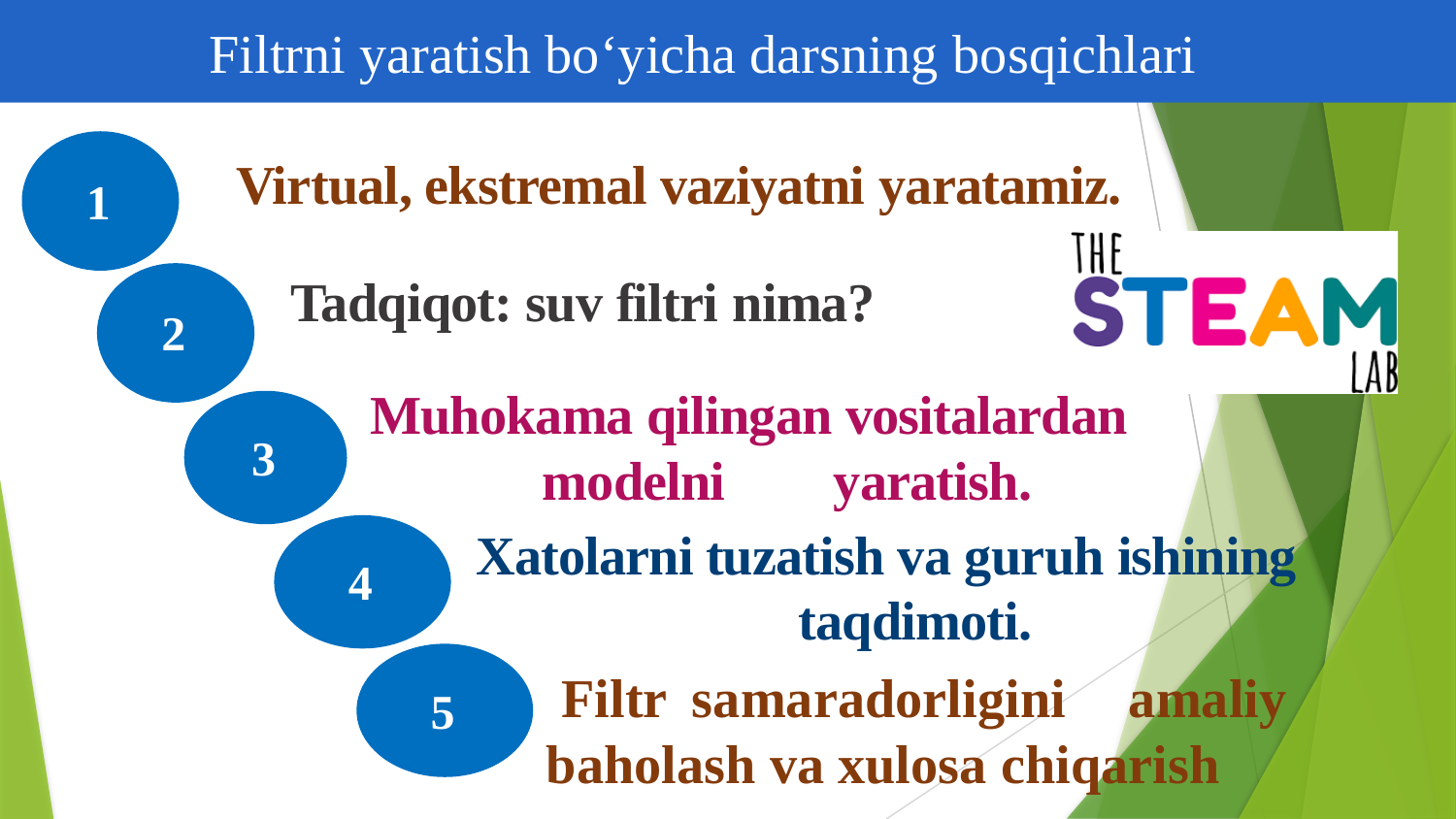

# Filtrni yaratish bo‘yicha darsning bosqichlari

Virtual, ekstremal vaziyatni yaratamiz.
1

Tadqiqot: suv filtri nima?
2
Muhokama qilingan vositalardan  modelni	yaratish.

3

Xatolarni tuzatish va guruh ishining  taqdimoti.
Filtr	samaradorligini	amaliy  baholash va xulosa chiqarish
4

5